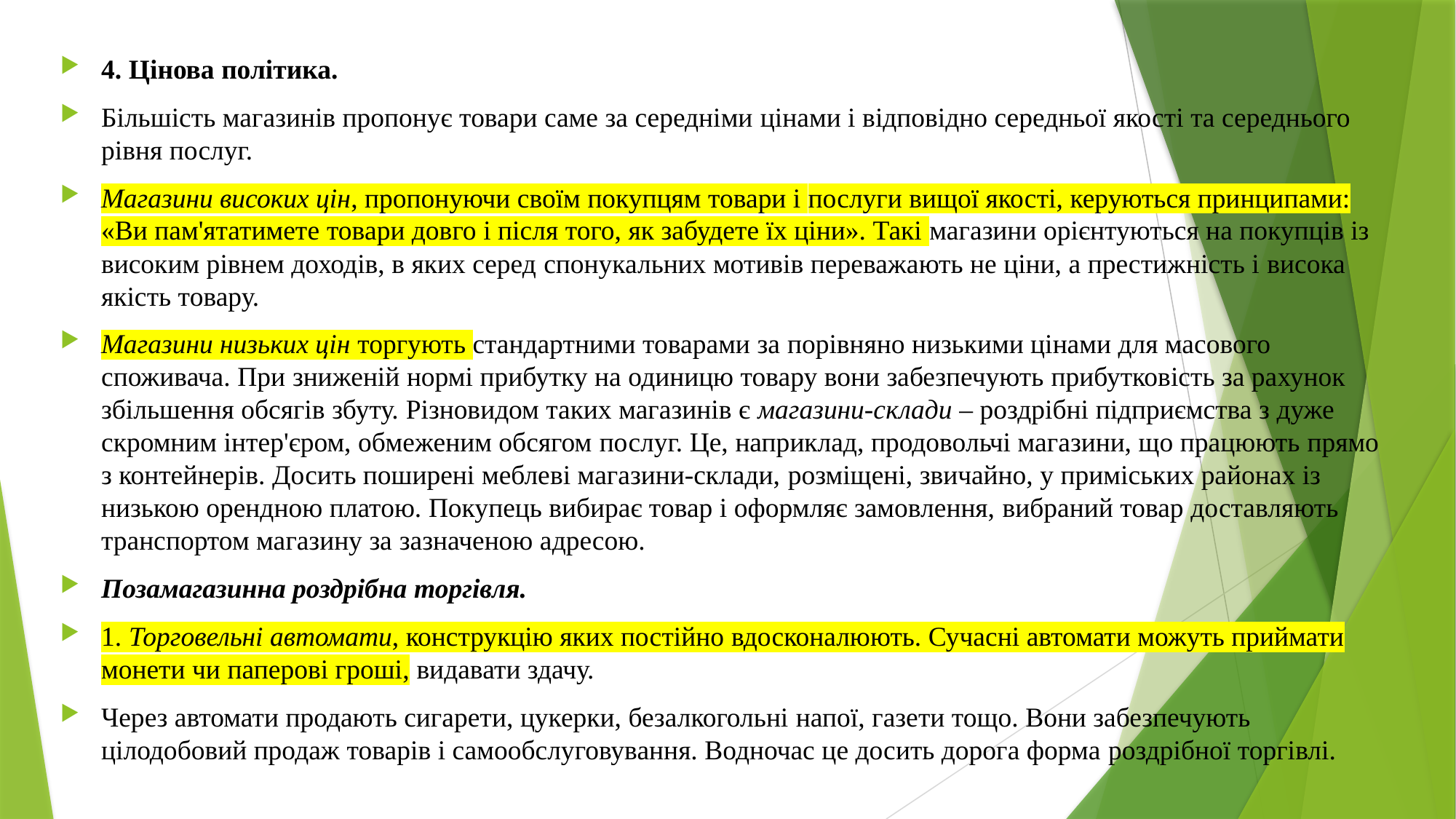

4. Цінова політика.
Більшість магазинів пропонує товари саме за середніми цінами і відповідно середньої якості та середнього рівня послуг.
Магазини високих цін, пропонуючи своїм покупцям товари і послуги вищої якості, керуються принципами: «Ви пам'ятатимете товари довго і після того, як забудете їх ціни». Такі магазини орієнтуються на покупців із високим рівнем доходів, в яких серед спонукальних мотивів переважають не ціни, а престижність і висока якість товару.
Магазини низьких цін торгують стандартними товарами за порівняно низькими цінами для масового споживача. При зниженій нормі прибутку на одиницю товару вони забезпечують прибутковість за рахунок збільшення обсягів збуту. Різновидом таких магазинів є магазини-склади – роздрібні підприємства з дуже скромним інтер'єром, обмеженим обсягом послуг. Це, наприклад, продовольчі магазини, що працюють прямо з контейнерів. Досить поширені меблеві магазини-склади, розміщені, звичайно, у приміських районах із низькою орендною платою. Покупець вибирає товар і оформляє замовлення, вибраний товар доставляють транспортом магазину за зазначеною адресою.
Позамагазинна роздрібна торгівля.
1. Торговельні автомати, конструкцію яких постійно вдосконалюють. Сучасні автомати можуть приймати монети чи паперові гроші, видавати здачу.
Через автомати продають сигарети, цукерки, безалкогольні напої, газети тощо. Вони забезпечують цілодобовий продаж товарів і самообслуговування. Водночас це досить дорога форма роздрібної торгівлі.